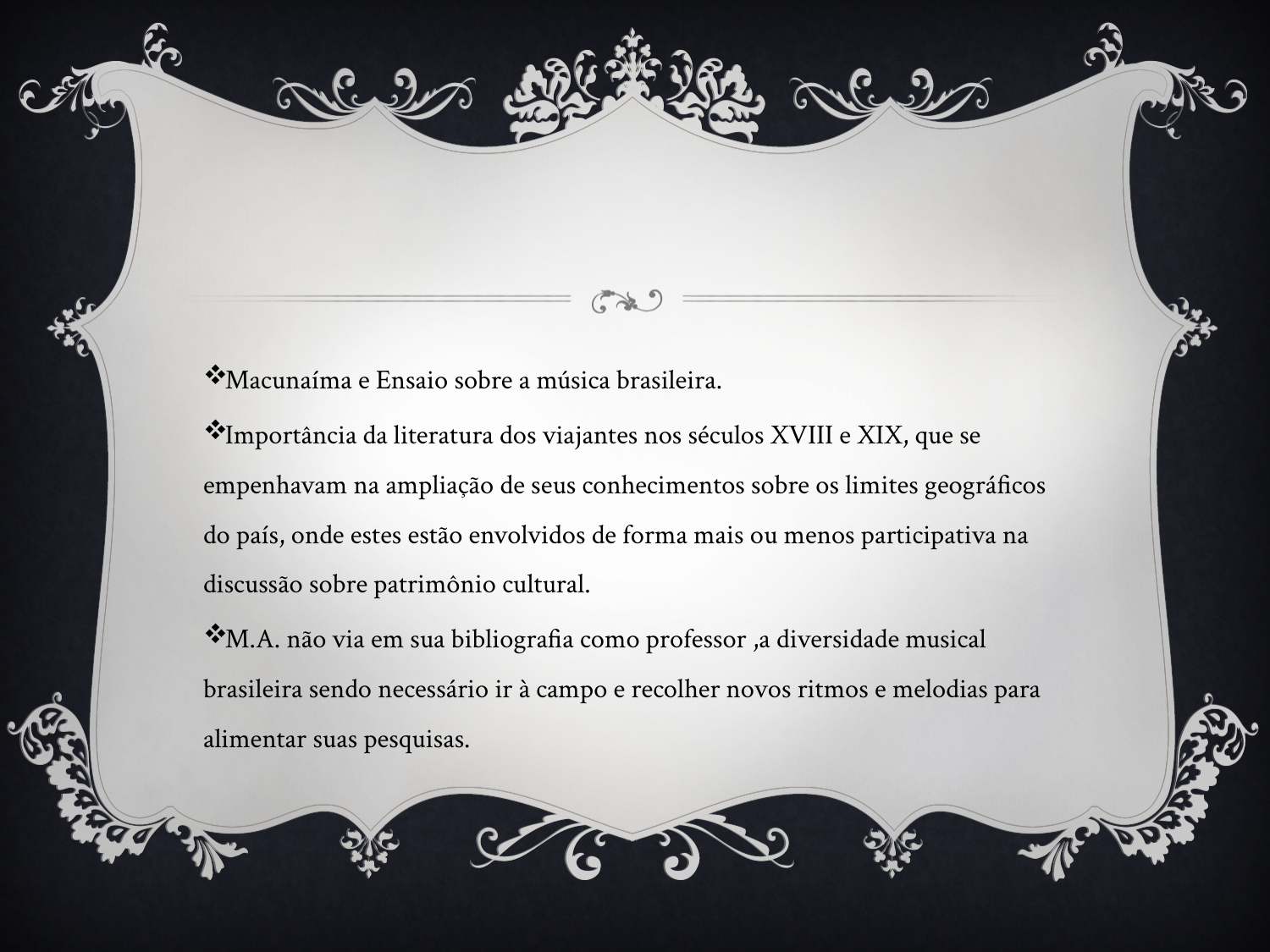

#
Macunaíma e Ensaio sobre a música brasileira.
Importância da literatura dos viajantes nos séculos XVIII e XIX, que se empenhavam na ampliação de seus conhecimentos sobre os limites geográficos do país, onde estes estão envolvidos de forma mais ou menos participativa na discussão sobre patrimônio cultural.
M.A. não via em sua bibliografia como professor ,a diversidade musical brasileira sendo necessário ir à campo e recolher novos ritmos e melodias para alimentar suas pesquisas.